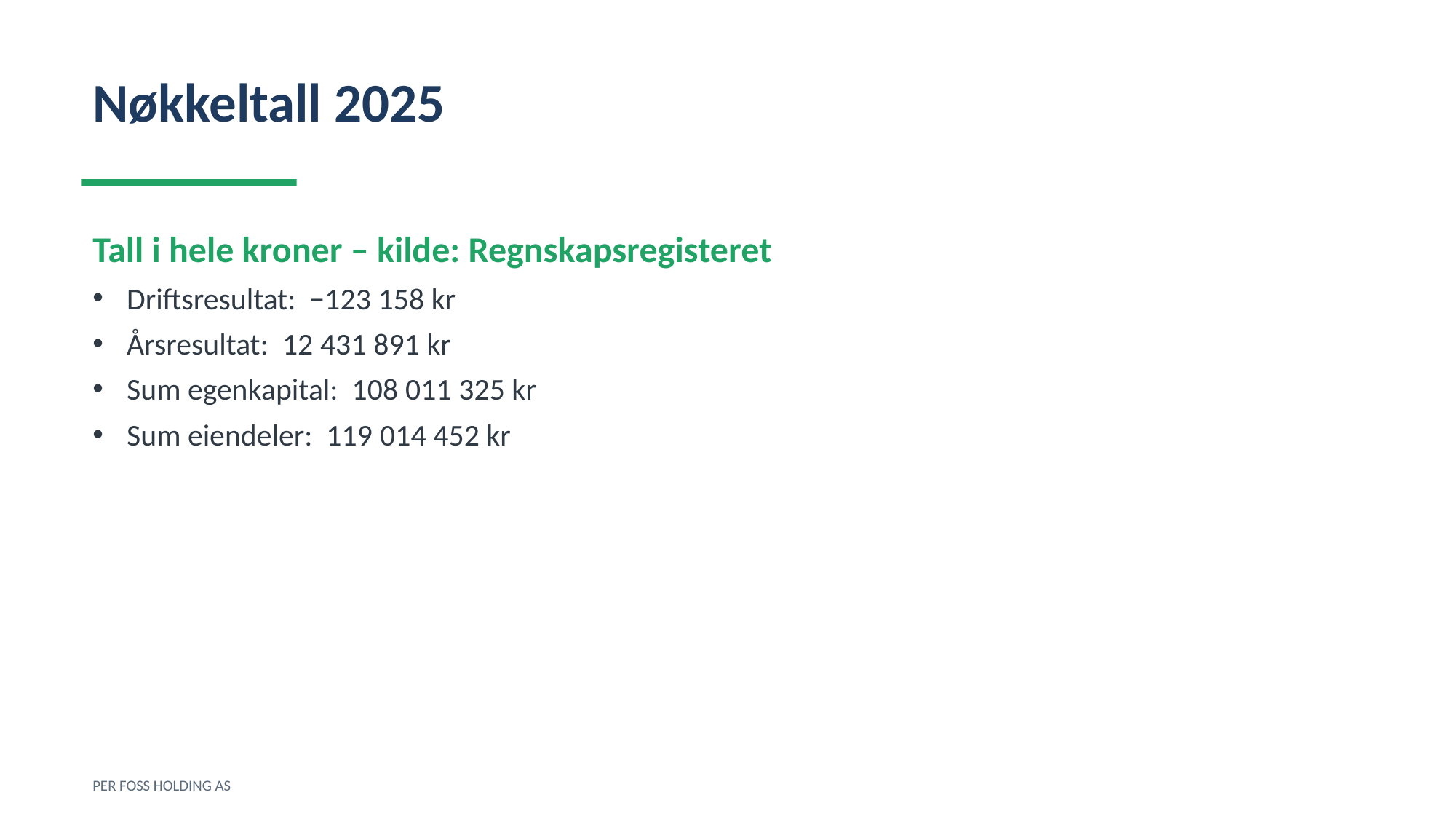

Nøkkeltall 2025

Tall i hele kroner – kilde: Regnskapsregisteret
Driftsresultat:  −123 158 kr
Årsresultat:  12 431 891 kr
Sum egenkapital:  108 011 325 kr
Sum eiendeler:  119 014 452 kr
PER FOSS HOLDING AS